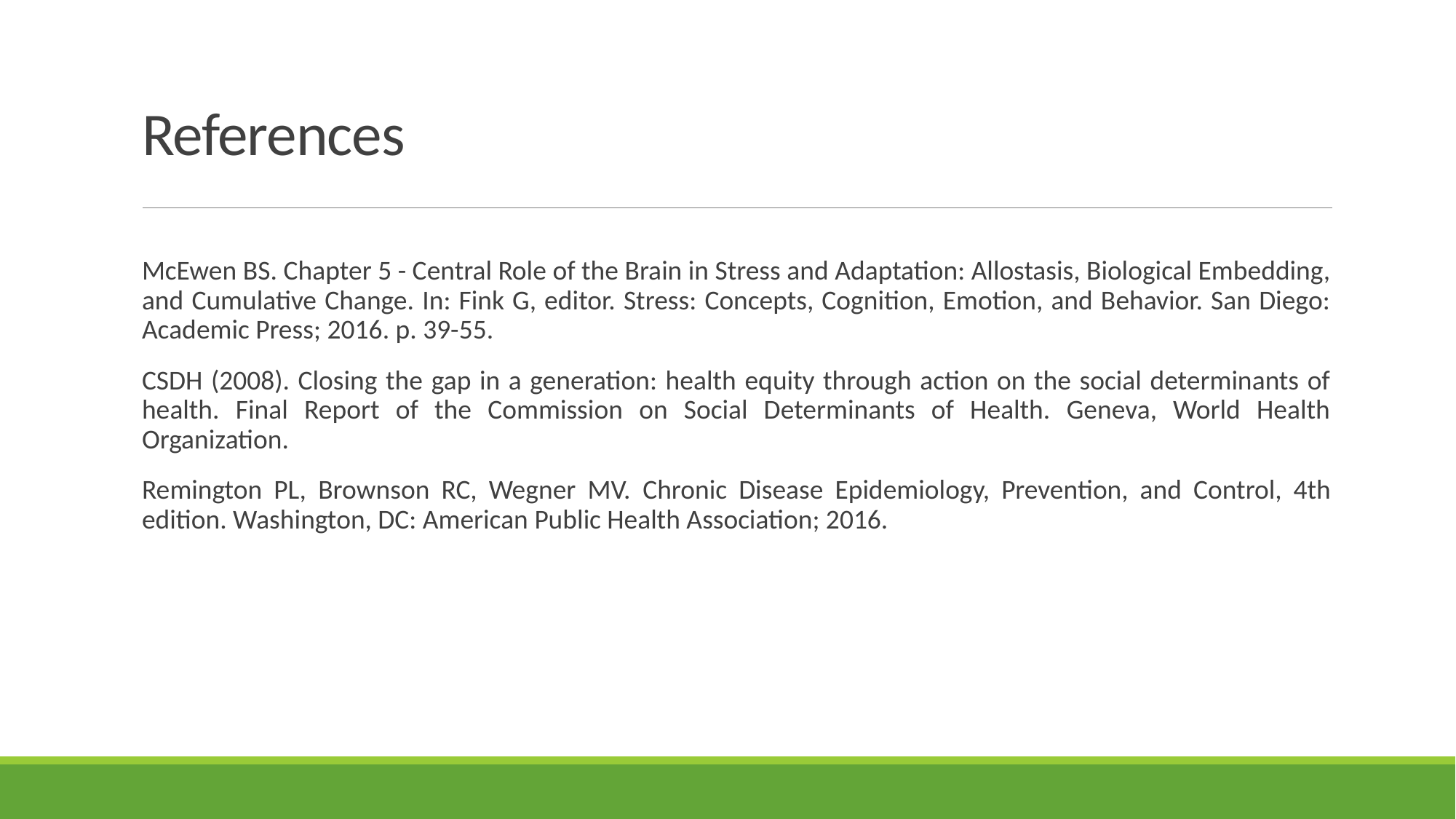

# References
McEwen BS. Chapter 5 - Central Role of the Brain in Stress and Adaptation: Allostasis, Biological Embedding, and Cumulative Change. In: Fink G, editor. Stress: Concepts, Cognition, Emotion, and Behavior. San Diego: Academic Press; 2016. p. 39-55.
CSDH (2008). Closing the gap in a generation: health equity through action on the social determinants of health. Final Report of the Commission on Social Determinants of Health. Geneva, World Health Organization.
Remington PL, Brownson RC, Wegner MV. Chronic Disease Epidemiology, Prevention, and Control, 4th edition. Washington, DC: American Public Health Association; 2016.